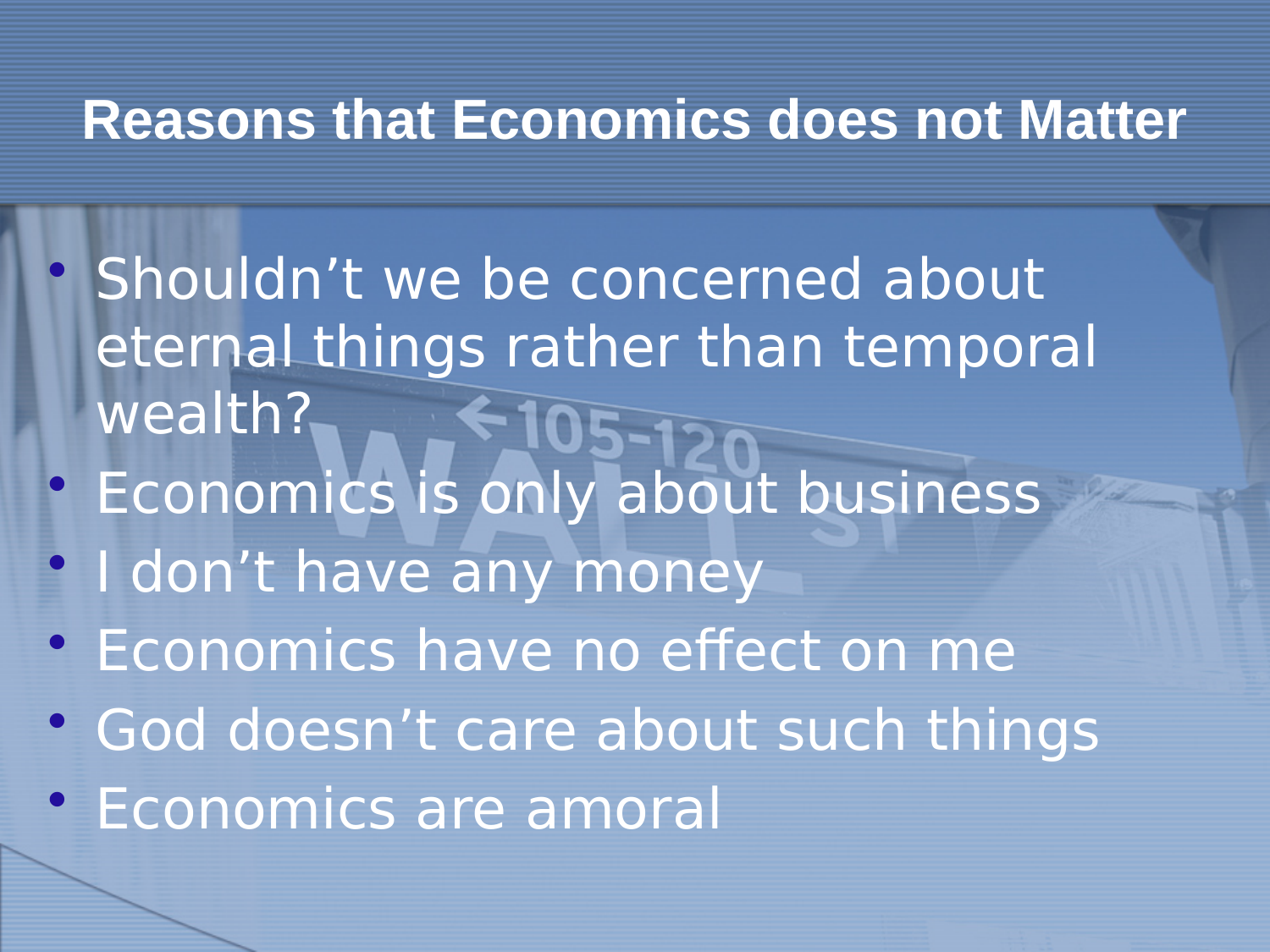

# Reasons that Economics does not Matter
Shouldn’t we be concerned about eternal things rather than temporal wealth?
Economics is only about business
I don’t have any money
Economics have no effect on me
God doesn’t care about such things
Economics are amoral